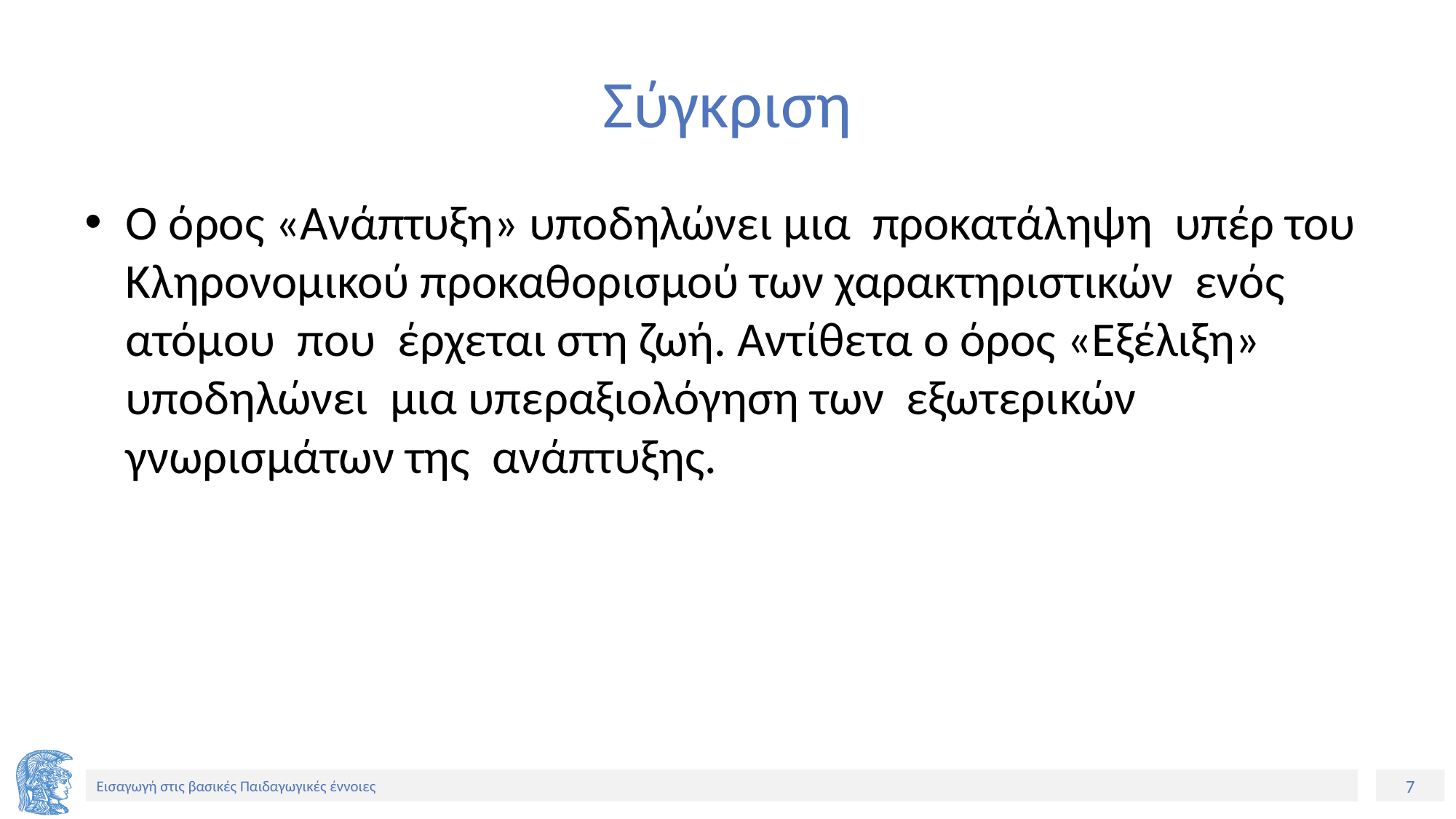

# Σύγκριση
Ο όρος «Ανάπτυξη» υποδηλώνει μια  προκατάληψη  υπέρ του Κληρονομικού προκαθορισμού των χαρακτηριστικών  ενός  ατόμου  που  έρχεται στη ζωή. Αντίθετα ο όρος «Εξέλιξη»  υποδηλώνει  μια υπεραξιολόγηση των  εξωτερι­κών γνωρισμάτων της  ανάπτυξης.